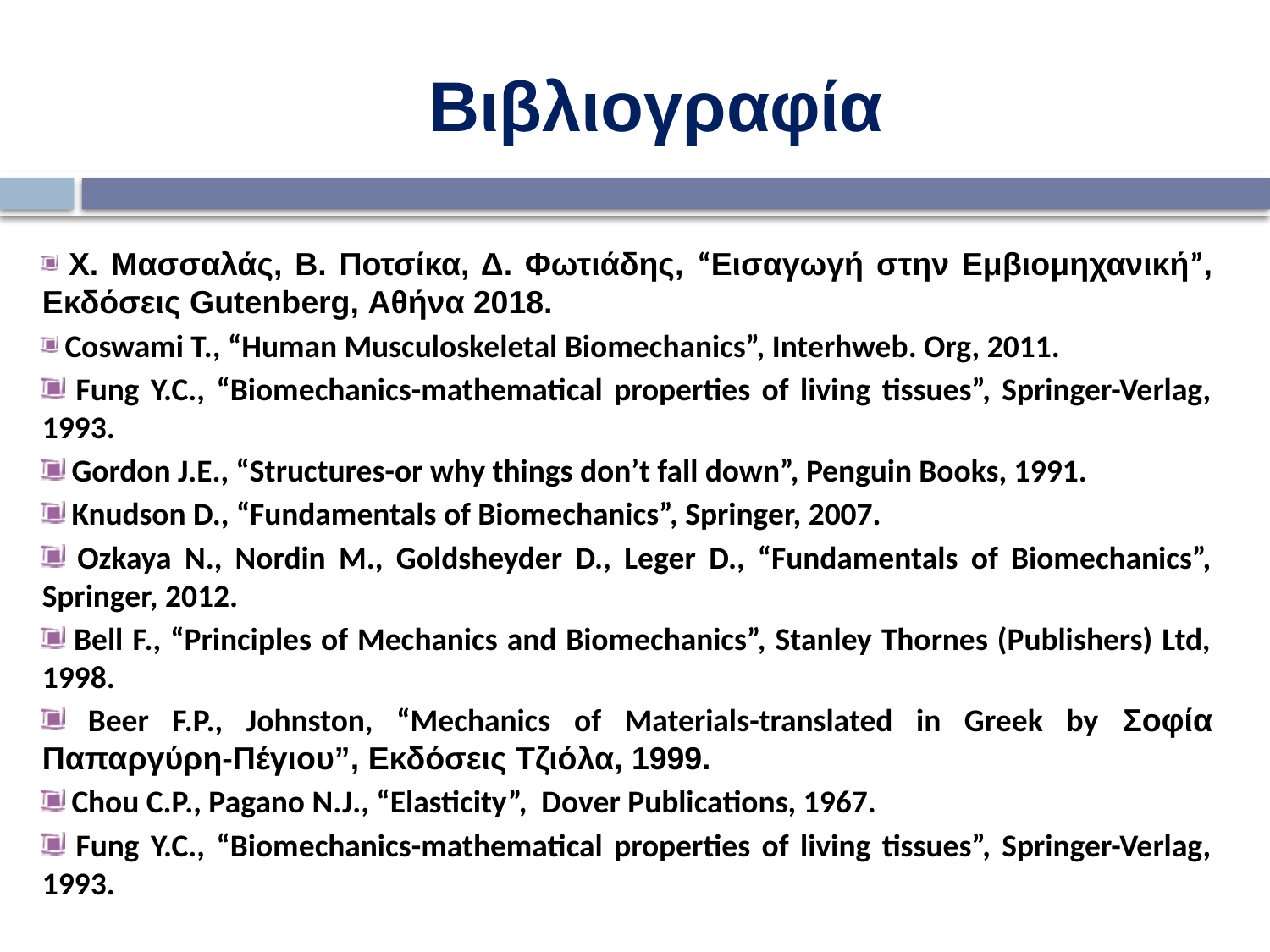

Βιβλιογραφία
 Χ. Μασσαλάς, Β. Ποτσίκα, Δ. Φωτιάδης, “Εισαγωγή στην Εμβιομηχανική”, Εκδόσεις Gutenberg, Αθήνα 2018.
 Coswami T., “Human Musculoskeletal Biomechanics”, Interhweb. Org, 2011.
 Fung Y.C., “Biomechanics-mathematical properties of living tissues”, Springer-Verlag, 1993.
 Gordon J.E., “Structures-or why things don’t fall down”, Penguin Books, 1991.
 Knudson D., “Fundamentals of Biomechanics”, Springer, 2007.
 Ozkaya N., Nordin M., Goldsheyder D., Leger D., “Fundamentals of Biomechanics”, Springer, 2012.
 Bell F., “Principles of Mechanics and Biomechanics”, Stanley Thornes (Publishers) Ltd, 1998.
 Beer F.P., Johnston, “Mechanics of Materials-translated in Greek by Σοφία Παπαργύρη-Πέγιου”, Εκδόσεις Τζιόλα, 1999.
 Chou C.P., Pagano N.J., “Elasticity”,  Dover Publications, 1967.
 Fung Y.C., “Biomechanics-mathematical properties of living tissues”, Springer-Verlag, 1993.